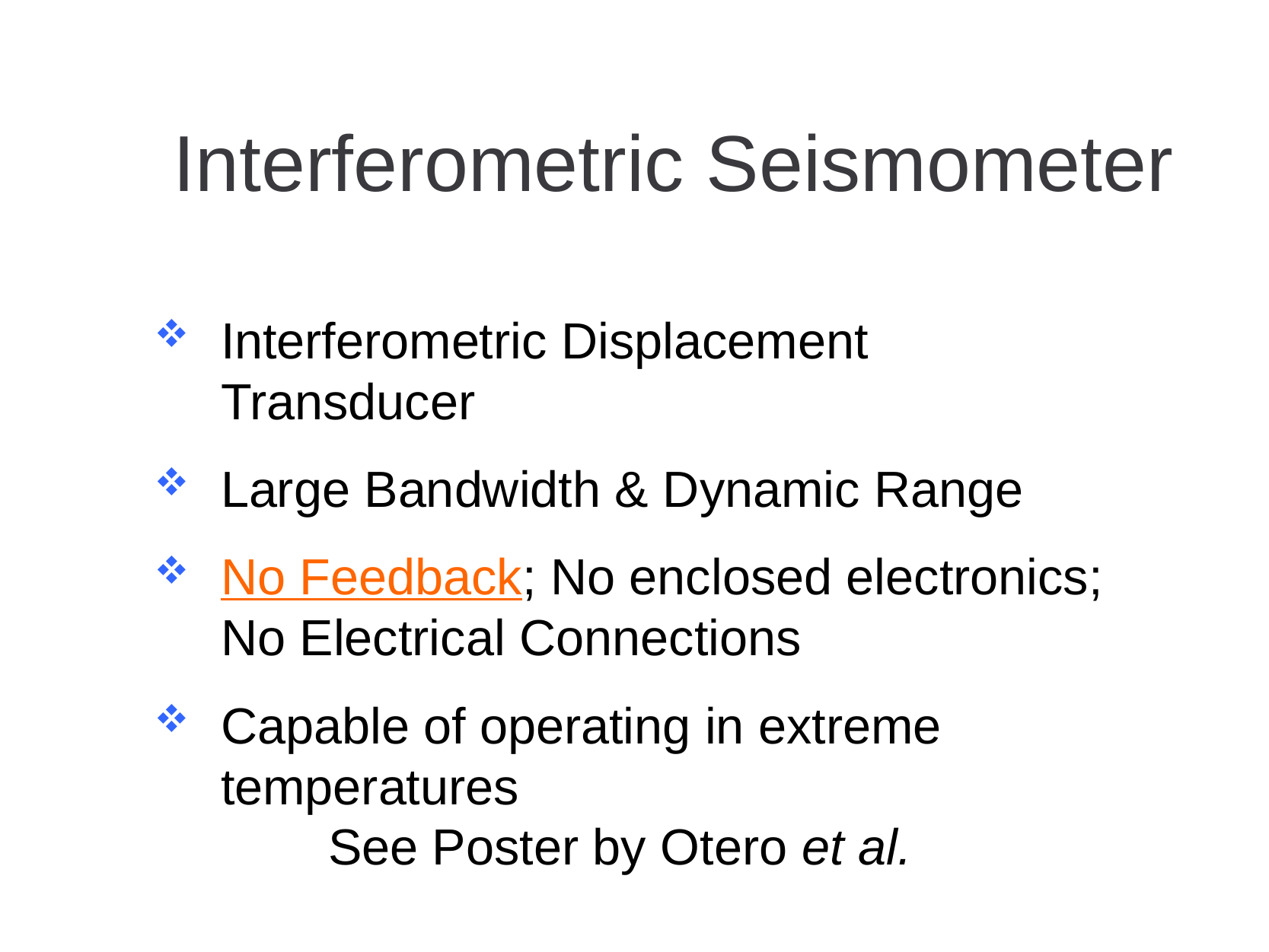

# Interferometric Seismometer
Interferometric Displacement Transducer
Large Bandwidth & Dynamic Range
No Feedback; No enclosed electronics; No Electrical Connections
Capable of operating in extreme temperatures
See Poster by Otero et al.